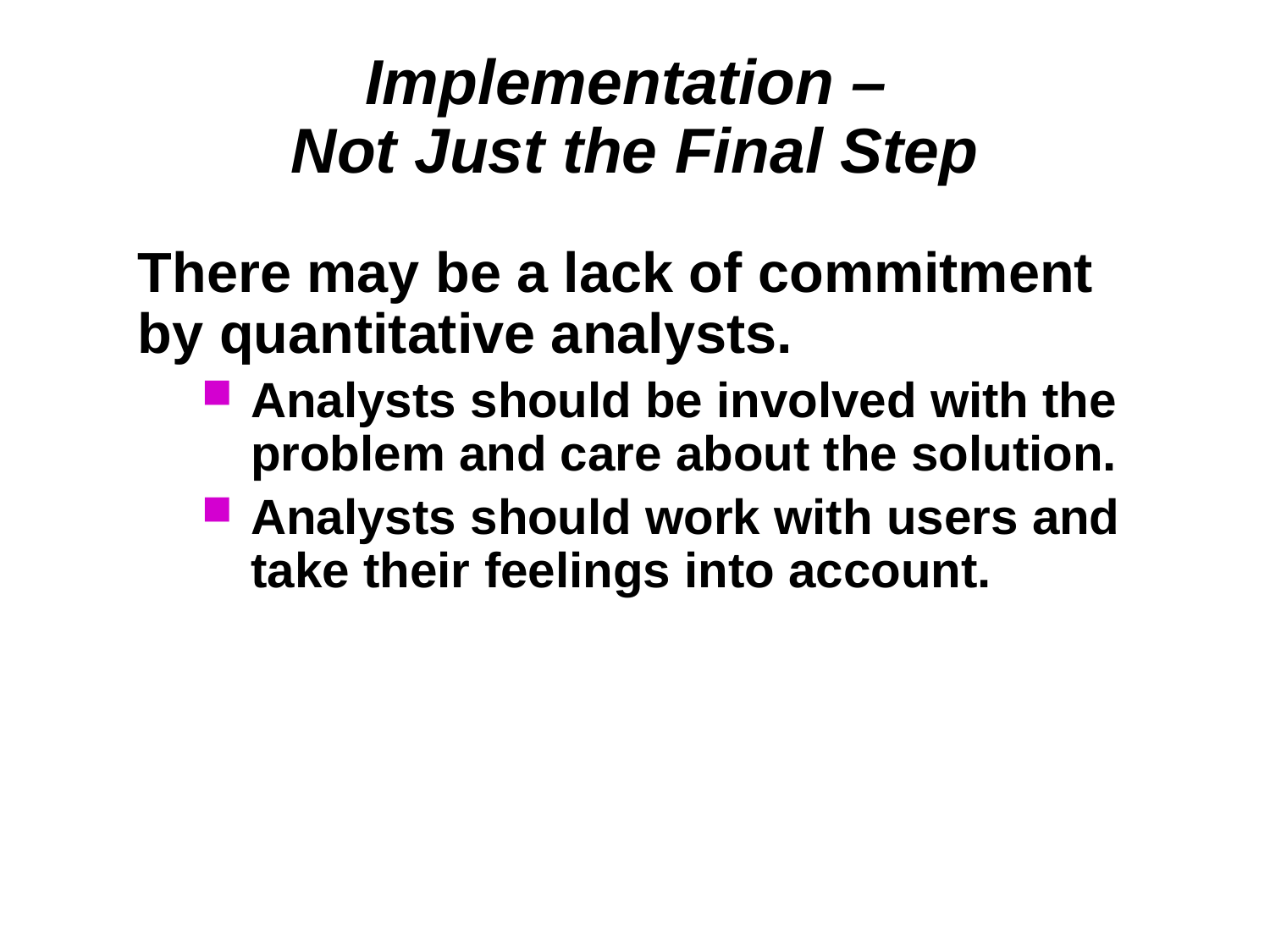

# Implementation – Not Just the Final Step
There may be a lack of commitment by quantitative analysts.
Analysts should be involved with the problem and care about the solution.
Analysts should work with users and take their feelings into account.